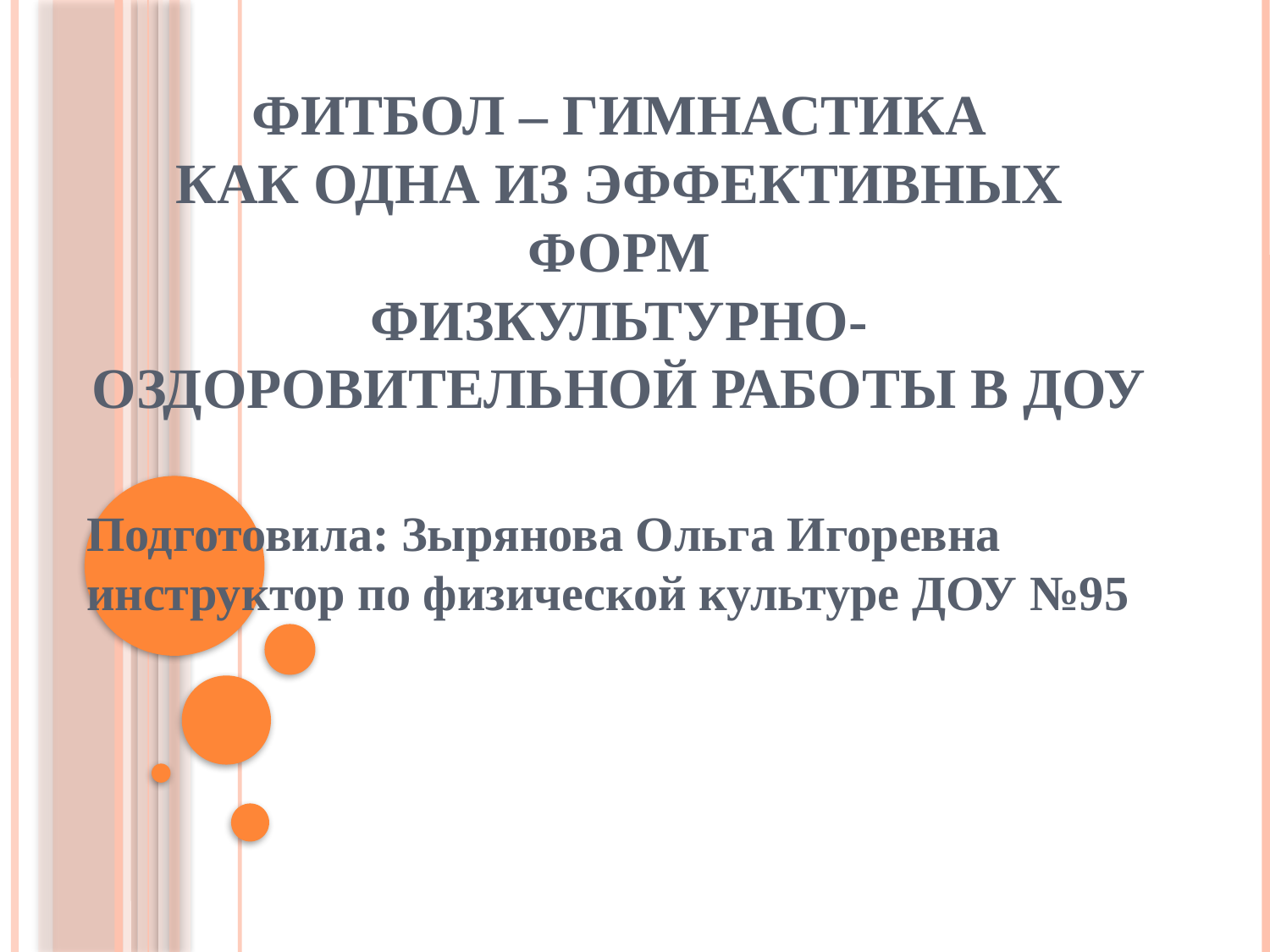

# Фитбол – гимнастика как одна из эффективных форм физкультурно-оздоровительной работы в ДОУ
Подготовила: Зырянова Ольга Игоревна инструктор по физической культуре ДОУ №95